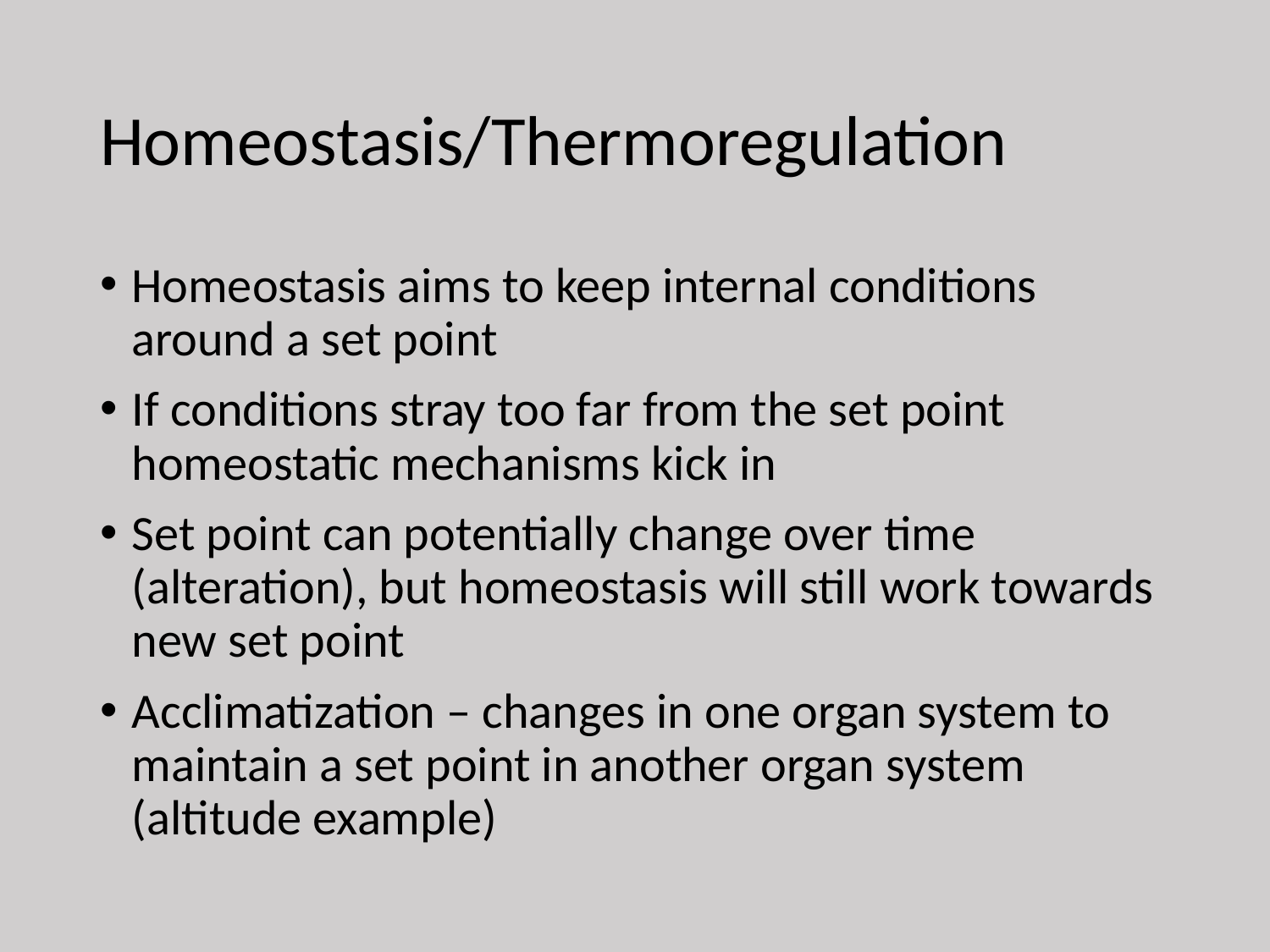

# Homeostasis/Thermoregulation
Homeostasis aims to keep internal conditions around a set point
If conditions stray too far from the set point homeostatic mechanisms kick in
Set point can potentially change over time (alteration), but homeostasis will still work towards new set point
Acclimatization – changes in one organ system to maintain a set point in another organ system (altitude example)